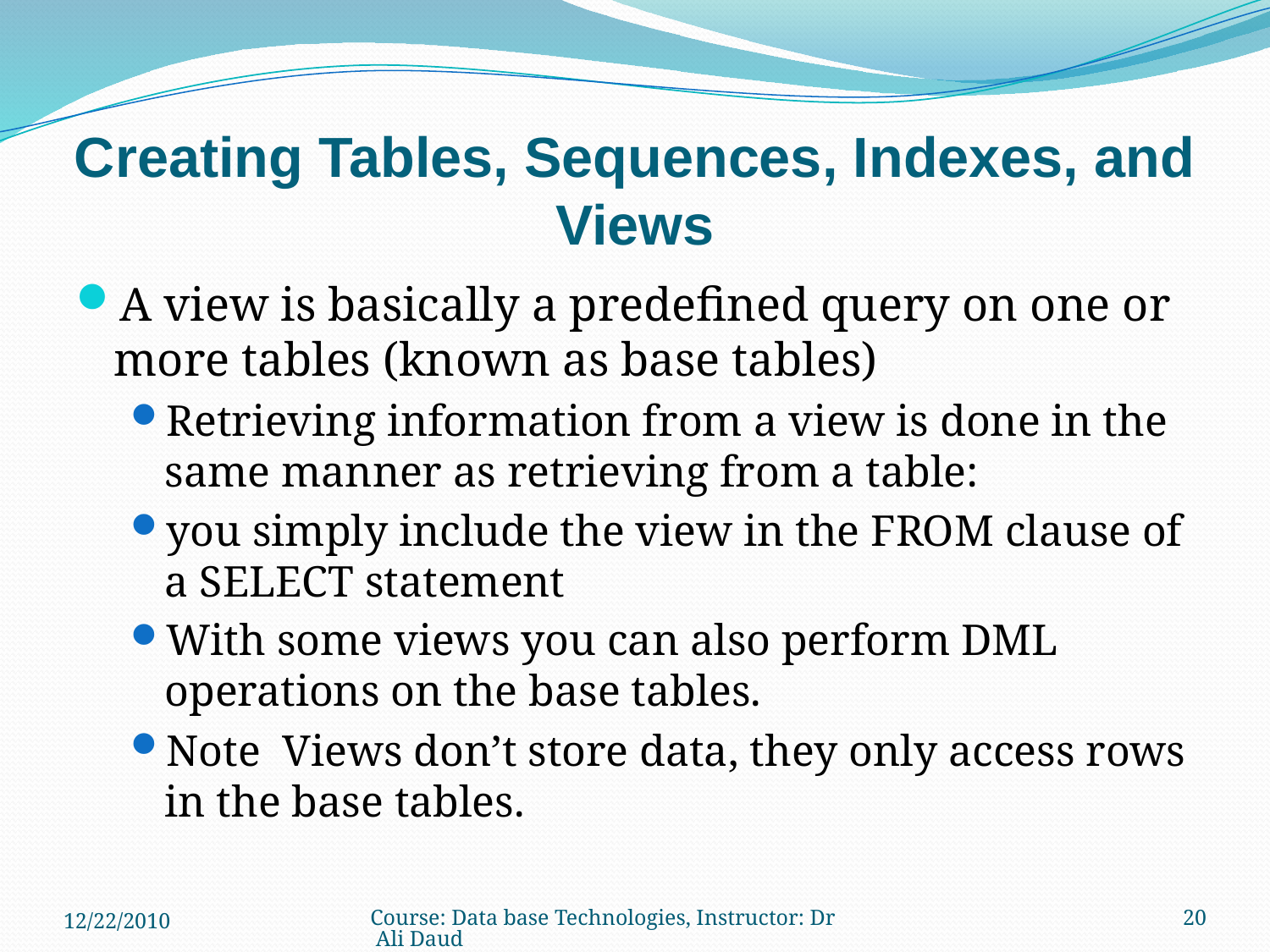

# Creating Tables, Sequences, Indexes, and Views
A view is basically a predefined query on one or more tables (known as base tables)
Retrieving information from a view is done in the same manner as retrieving from a table:
you simply include the view in the FROM clause of a SELECT statement
With some views you can also perform DML operations on the base tables.
Note  Views don’t store data, they only access rows in the base tables.

12/22/2010
Course: Data base Technologies, Instructor: Dr Ali Daud
20